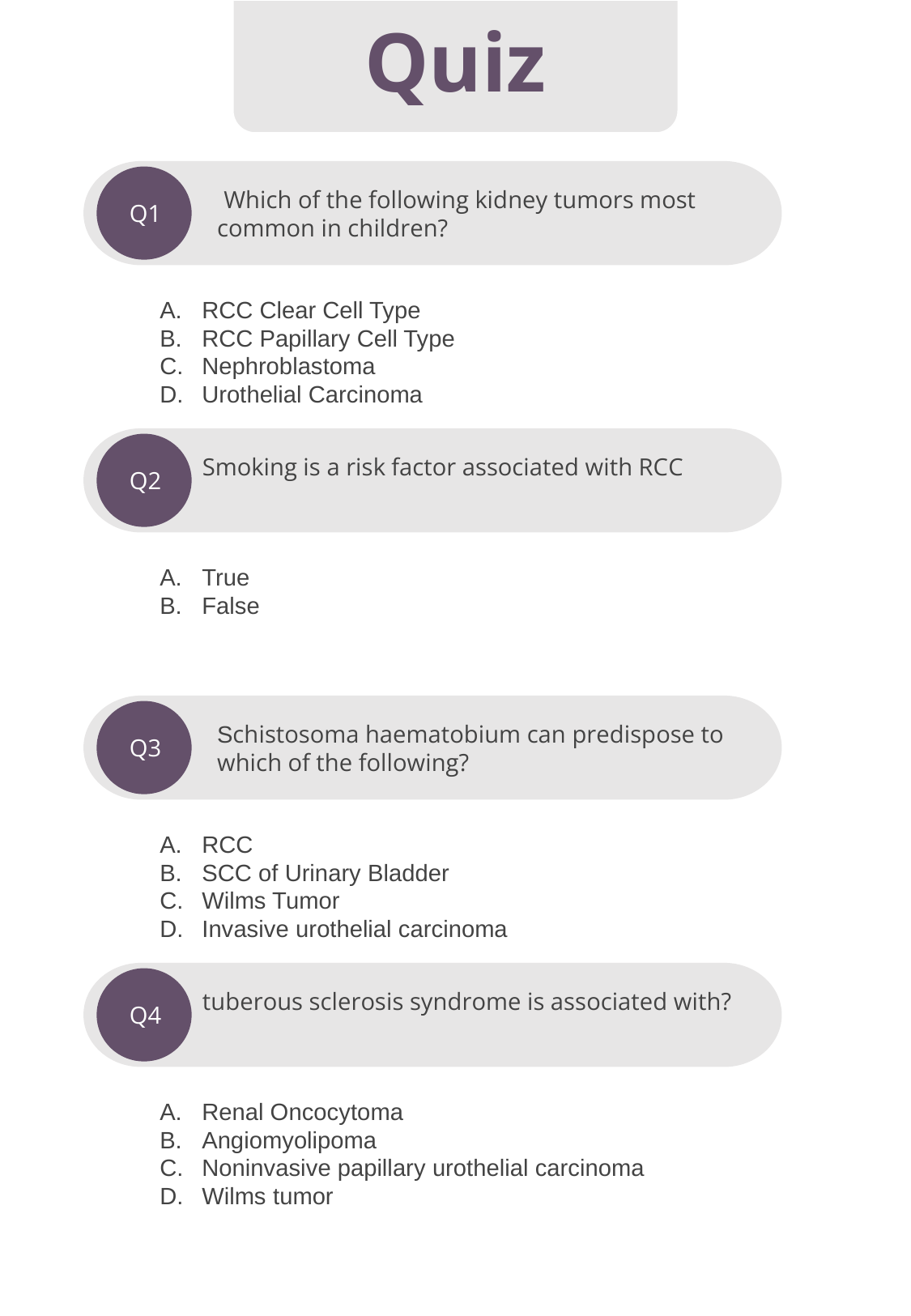

Quiz
 Which of the following kidney tumors most common in children?
    Q1
RCC Clear Cell Type
RCC Papillary Cell Type
Nephroblastoma
Urothelial Carcinoma
                Smoking is a risk factor associated with RCC
    Q2
True
False
Schistosoma haematobium can predispose to which of the following?
    Q3
RCC
SCC of Urinary Bladder
Wilms Tumor
Invasive urothelial carcinoma
                tuberous sclerosis syndrome is associated with?
    Q4
Renal Oncocytoma
Angiomyolipoma
Noninvasive papillary urothelial carcinoma
Wilms tumor